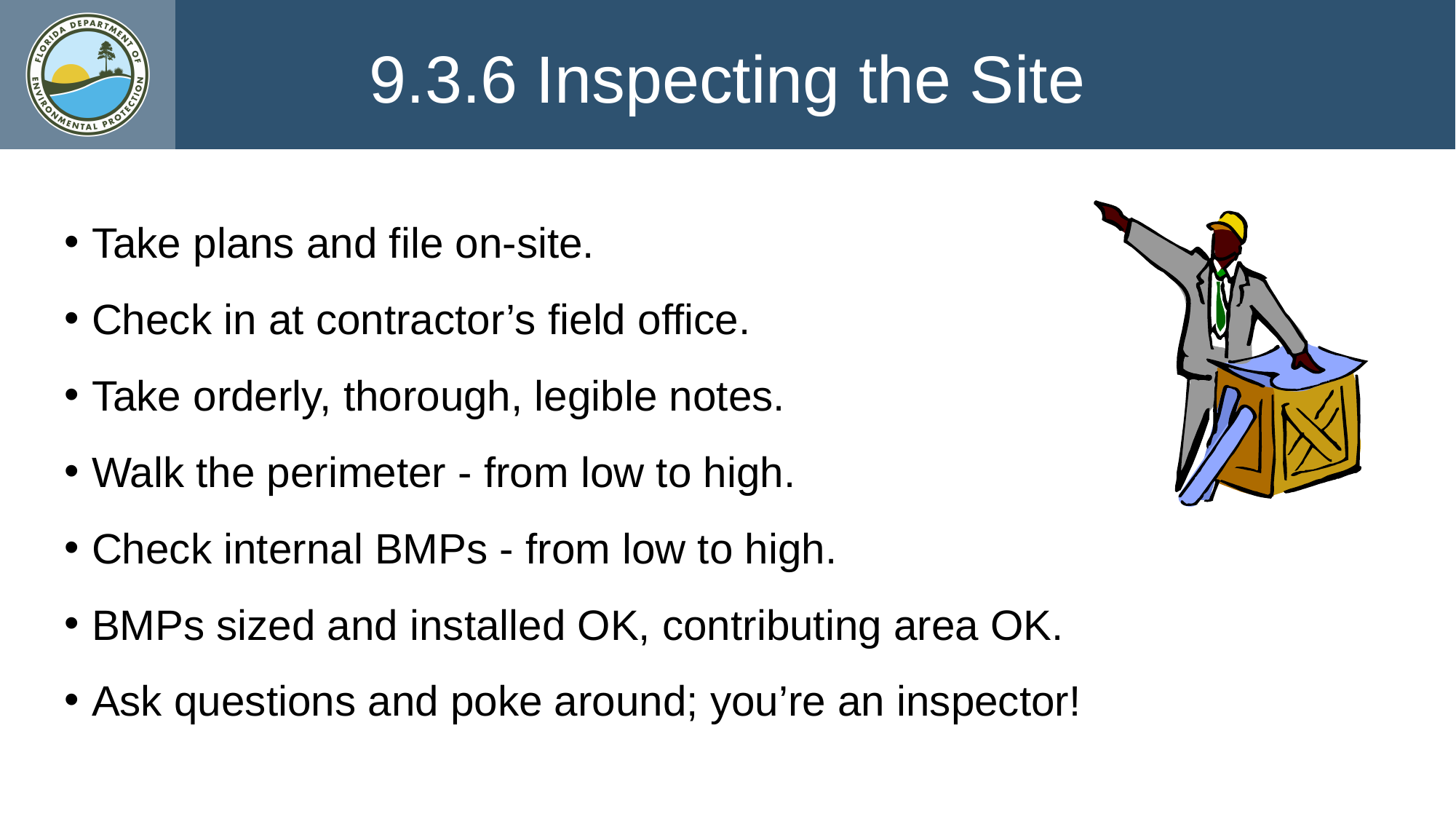

9.3.6 Inspecting the Site
Take plans and file on-site.
Check in at contractor’s field office.
Take orderly, thorough, legible notes.
Walk the perimeter - from low to high.
Check internal BMPs - from low to high.
BMPs sized and installed OK, contributing area OK.
Ask questions and poke around; you’re an inspector!